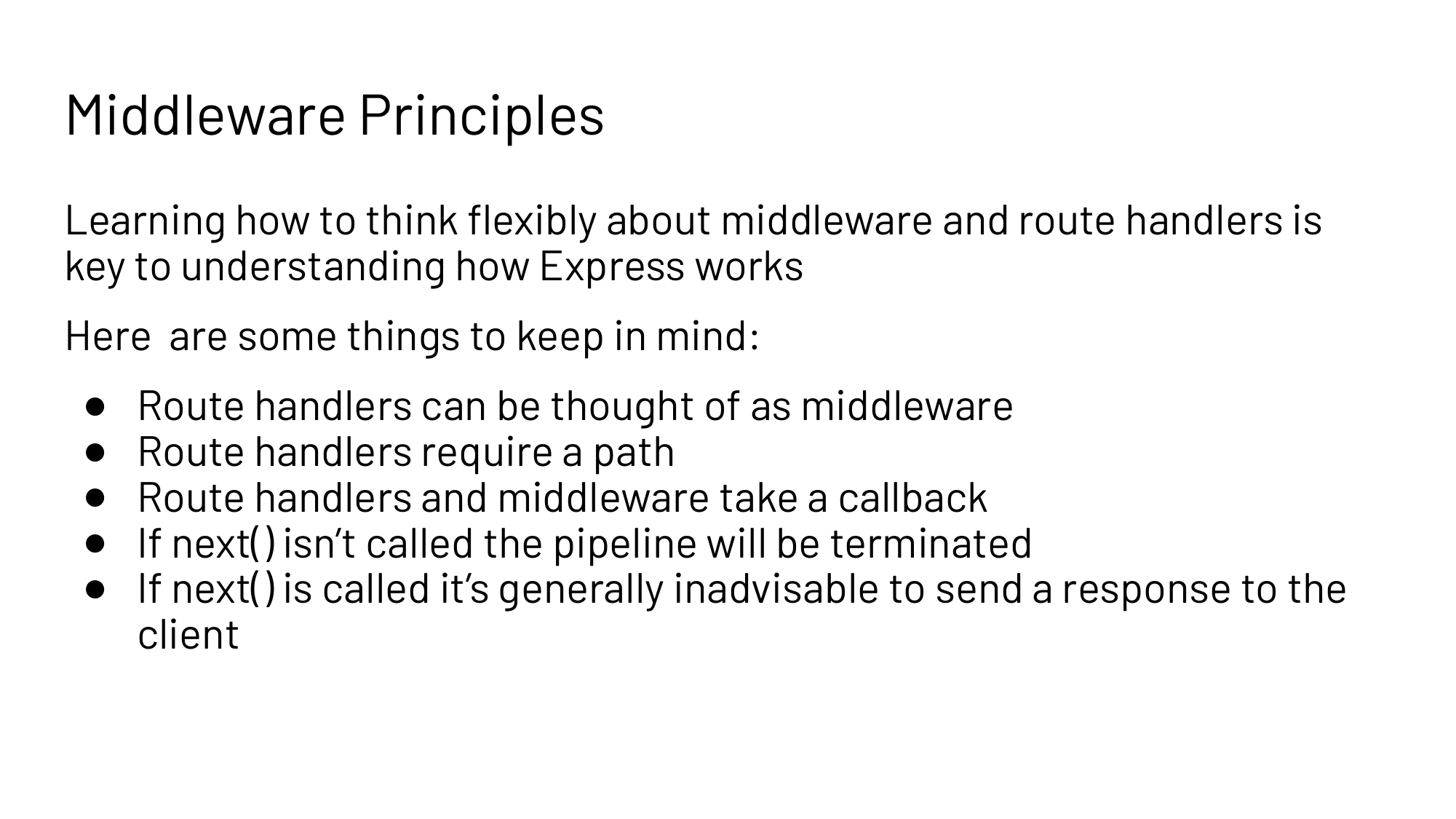

# Middleware Principles
Learning how to think flexibly about middleware and route handlers is key to understanding how Express works
Here  are some things to keep in mind:
Route handlers can be thought of as middleware
Route handlers require a path
Route handlers and middleware take a callback
If next() isn’t called the pipeline will be terminated
If next() is called it’s generally inadvisable to send a response to the client